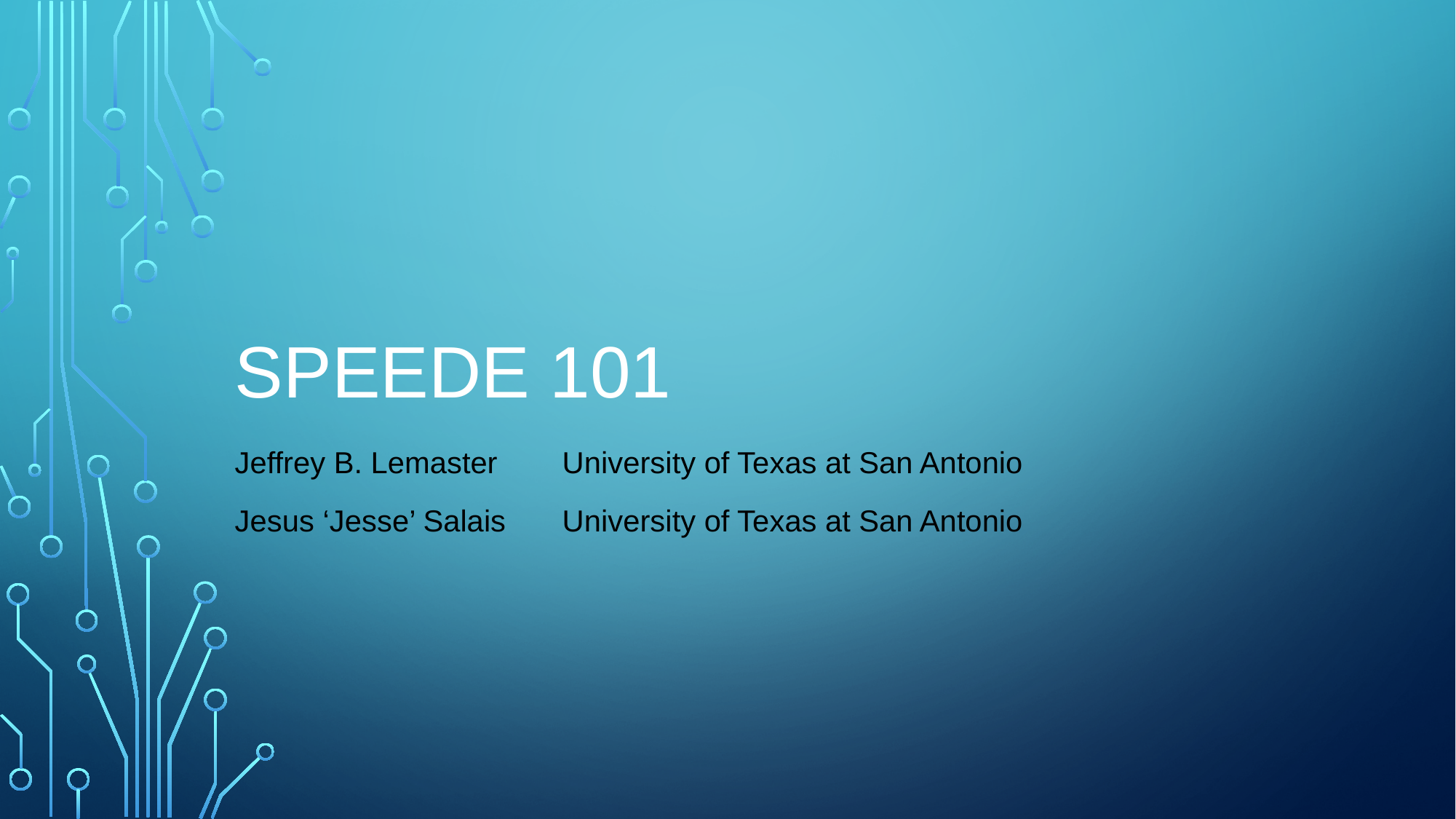

# SPEEDE 101
Jeffrey B. Lemaster	University of Texas at San Antonio
Jesus ‘Jesse’ Salais	University of Texas at San Antonio